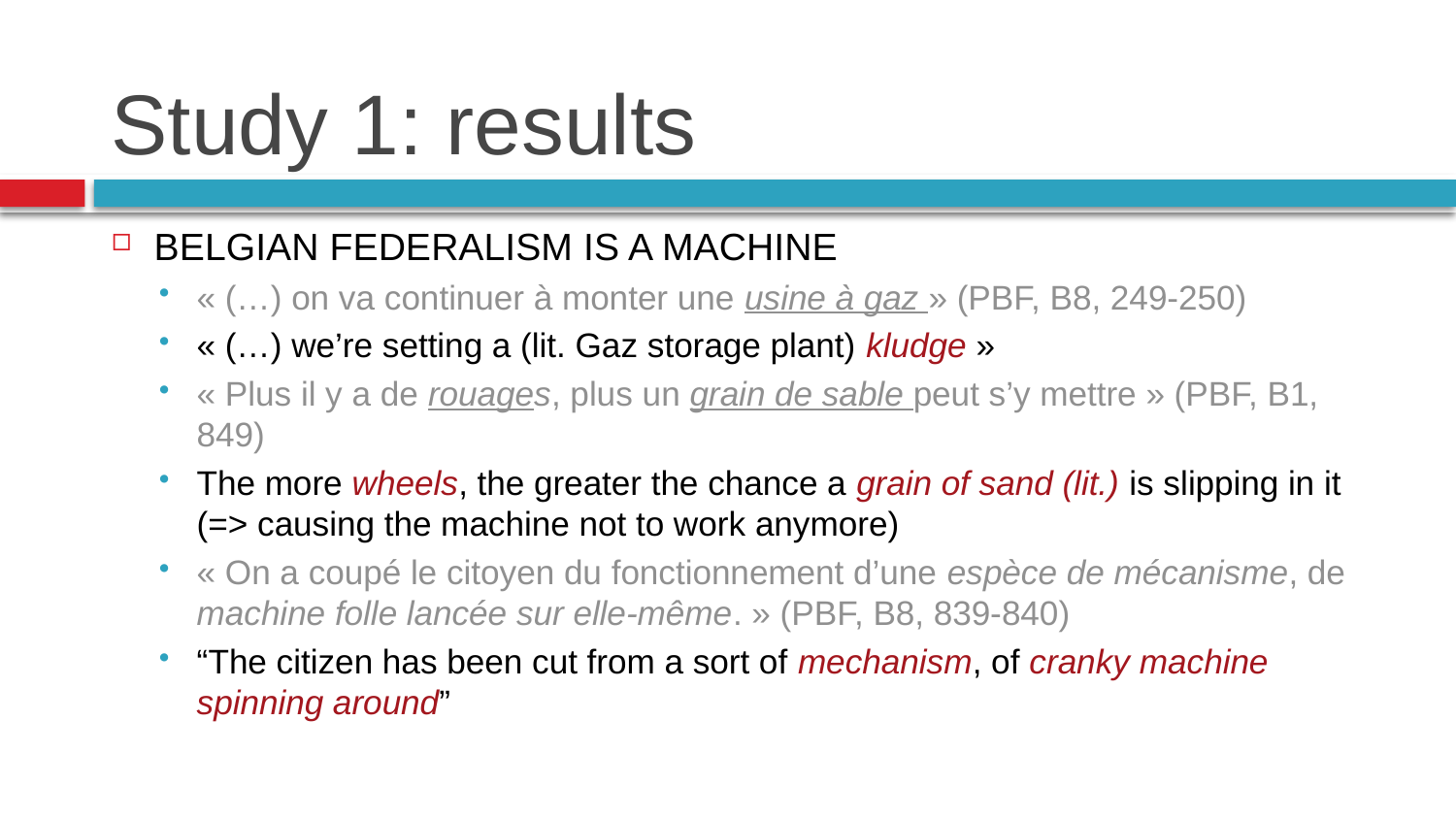

# Study 1: results
Belgian federalism is a machine
« (…) on va continuer à monter une usine à gaz » (PBF, B8, 249-250)
« (…) we’re setting a (lit. Gaz storage plant) kludge »
« Plus il y a de rouages, plus un grain de sable peut s’y mettre » (PBF, B1, 849)
The more wheels, the greater the chance a grain of sand (lit.) is slipping in it (=> causing the machine not to work anymore)
« On a coupé le citoyen du fonctionnement d’une espèce de mécanisme, de machine folle lancée sur elle-même. » (PBF, B8, 839-840)
“The citizen has been cut from a sort of mechanism, of cranky machine spinning around”